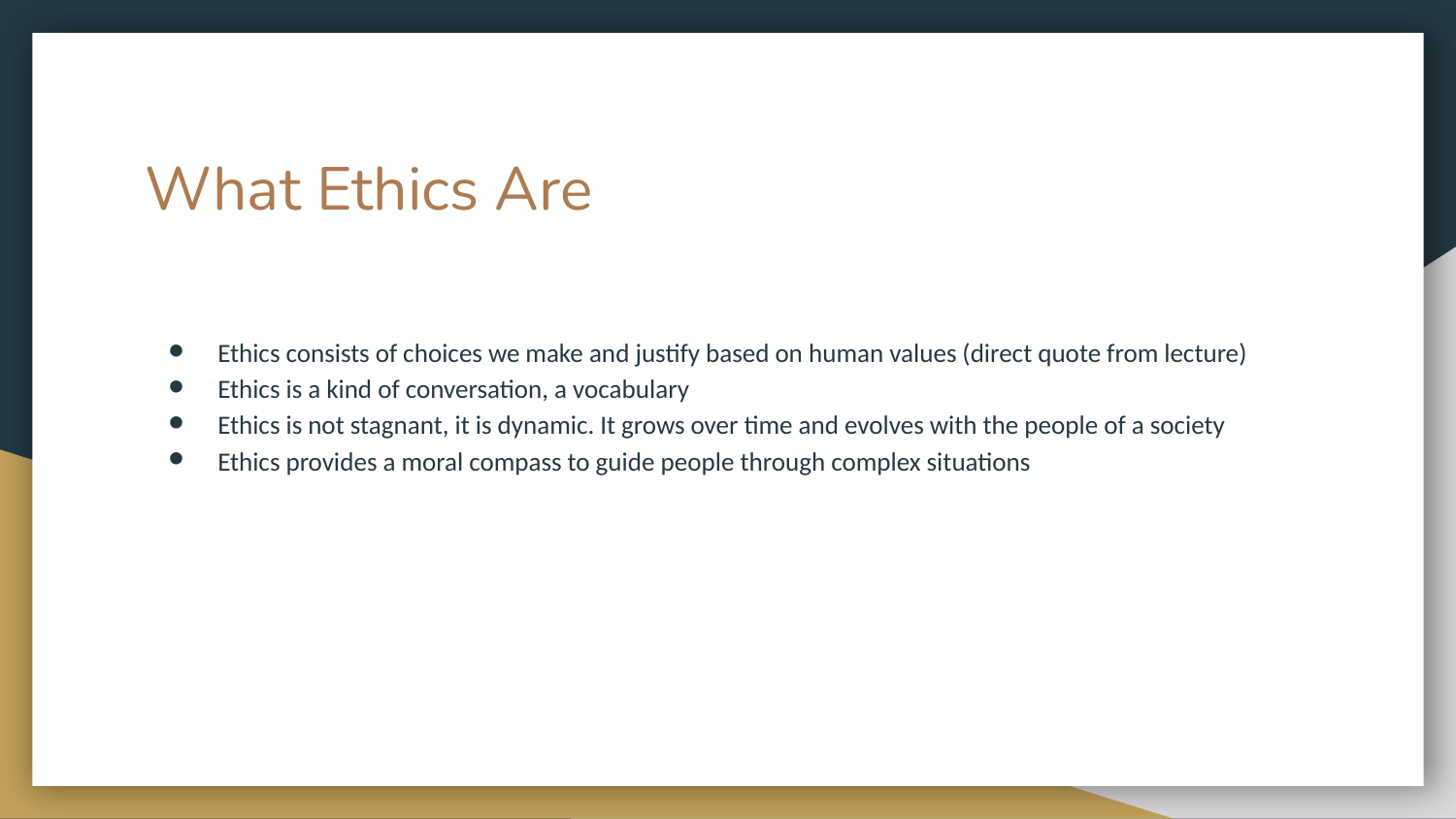

# What Ethics Are
Ethics consists of choices we make and justify based on human values (direct quote from lecture)
Ethics is a kind of conversation, a vocabulary
Ethics is not stagnant, it is dynamic. It grows over time and evolves with the people of a society
Ethics provides a moral compass to guide people through complex situations